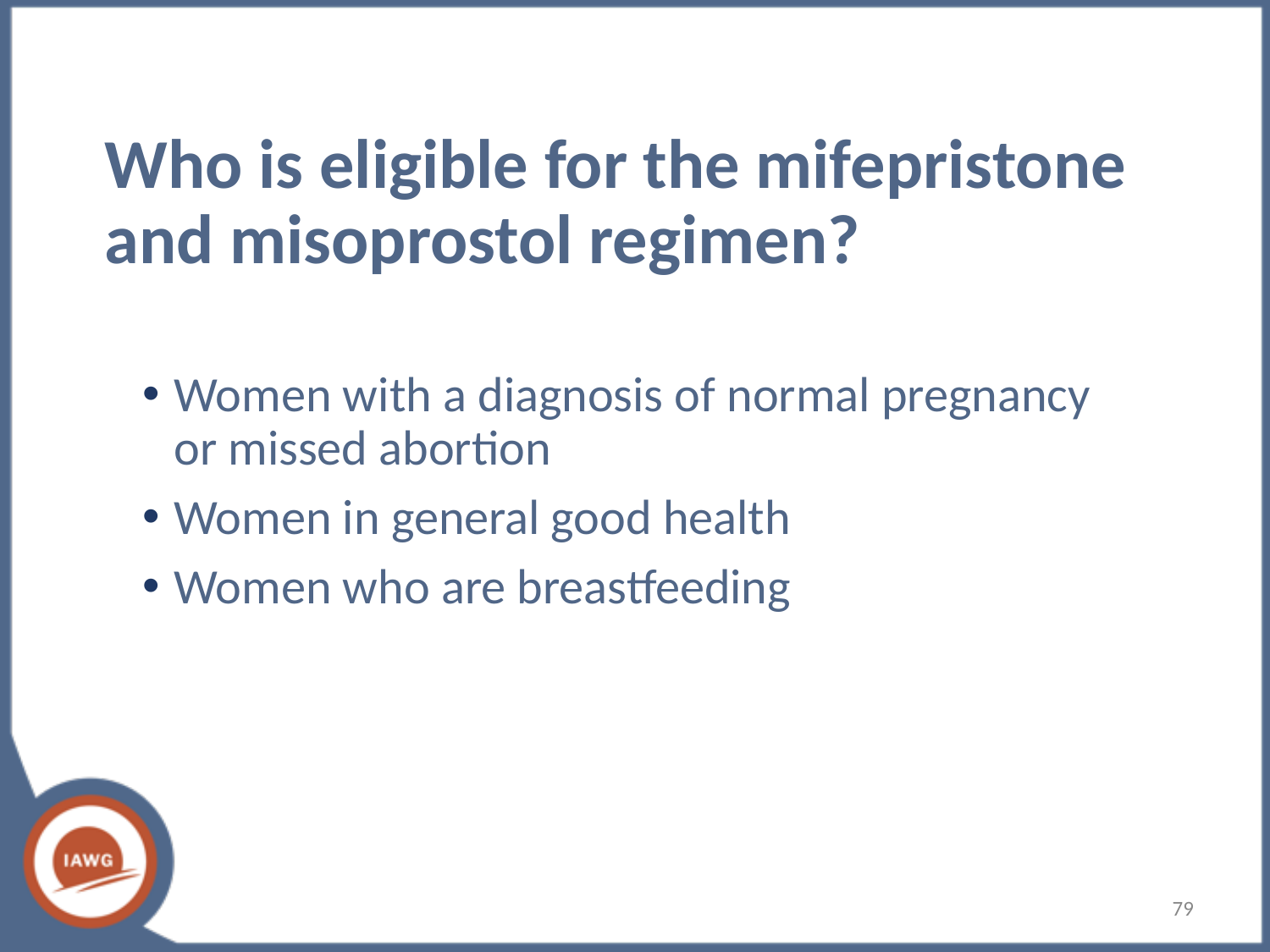

# Who is eligible for the mifepristone and misoprostol regimen?
Women with a diagnosis of normal pregnancy or missed abortion
Women in general good health
Women who are breastfeeding

79